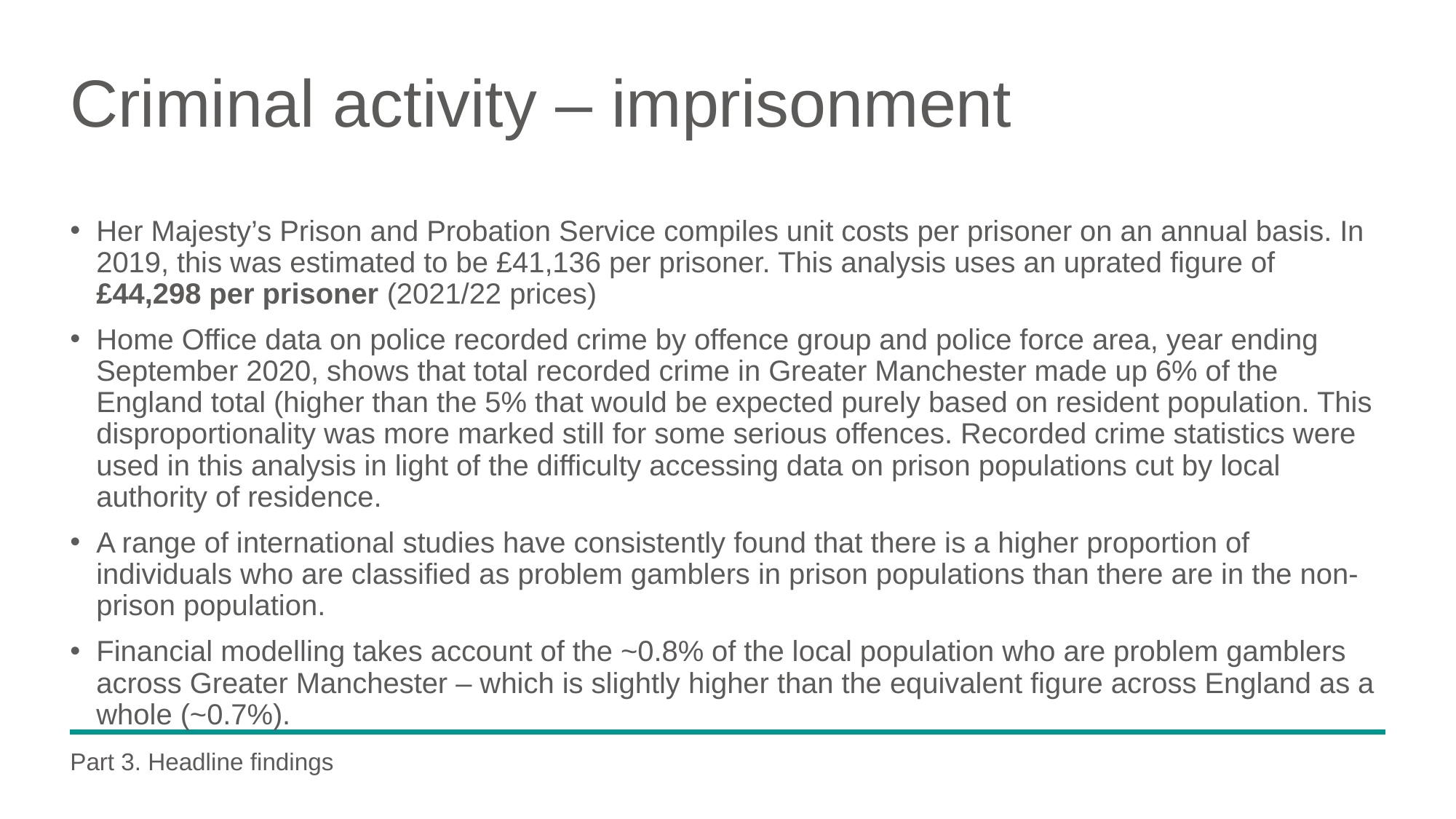

# Criminal activity – imprisonment
Her Majesty’s Prison and Probation Service compiles unit costs per prisoner on an annual basis. In 2019, this was estimated to be £41,136 per prisoner. This analysis uses an uprated figure of £44,298 per prisoner (2021/22 prices)
Home Office data on police recorded crime by offence group and police force area, year ending September 2020, shows that total recorded crime in Greater Manchester made up 6% of the England total (higher than the 5% that would be expected purely based on resident population. This disproportionality was more marked still for some serious offences. Recorded crime statistics were used in this analysis in light of the difficulty accessing data on prison populations cut by local authority of residence.
A range of international studies have consistently found that there is a higher proportion of individuals who are classified as problem gamblers in prison populations than there are in the non-prison population.
Financial modelling takes account of the ~0.8% of the local population who are problem gamblers across Greater Manchester – which is slightly higher than the equivalent figure across England as a whole (~0.7%).

Part 3. Headline findings